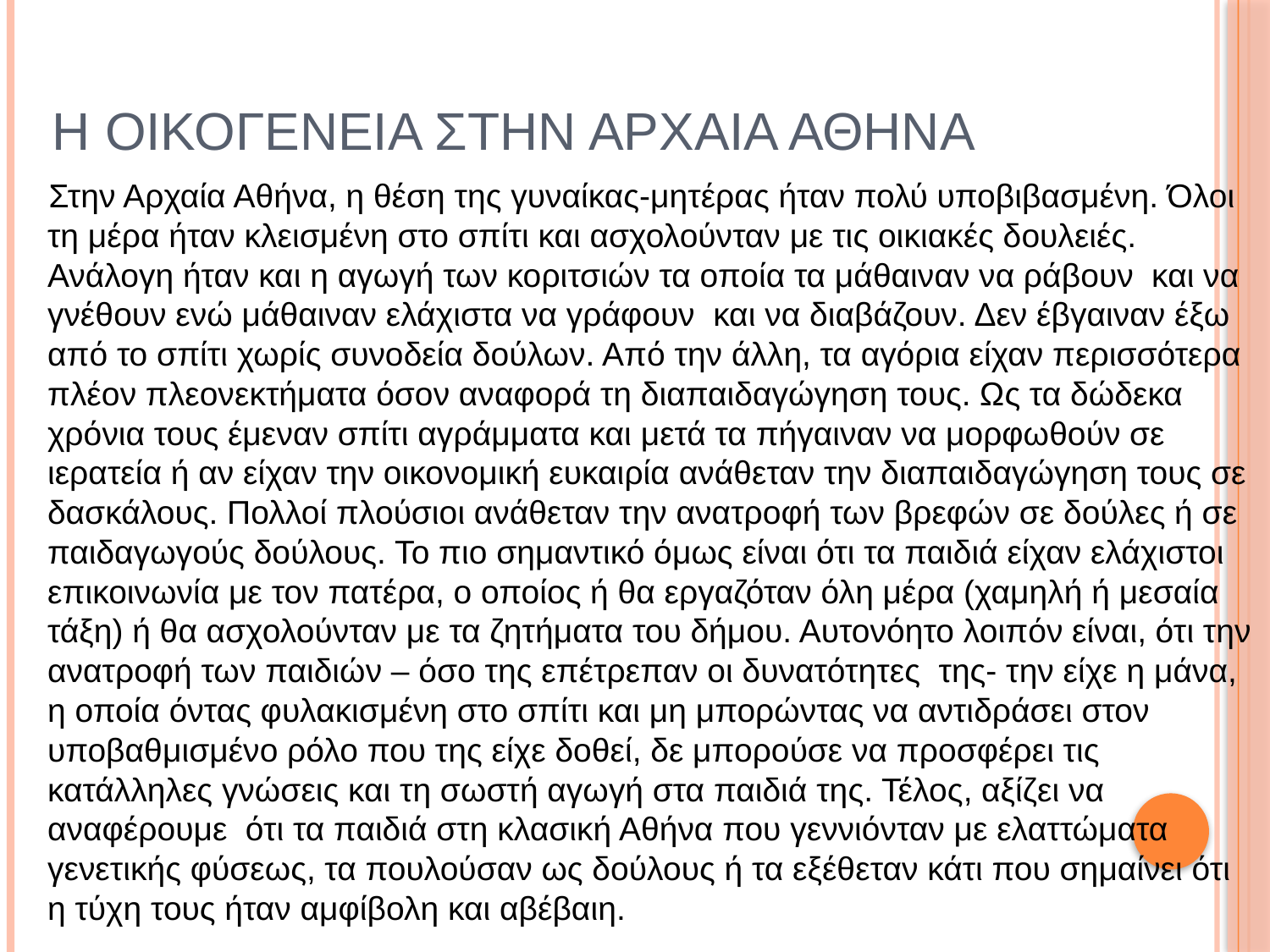

# Η ΟΙΚΟΓΕΝΕΙΑ ΣΤΗΝ ΑΡΧΑΙΑ ΑΘΗΝΑ
    Στην Αρχαία Αθήνα, η θέση της γυναίκας-μητέρας ήταν πολύ υποβιβασμένη. Όλοι τη μέρα ήταν κλεισμένη στο σπίτι και ασχολούνταν με τις οικιακές δουλειές. Ανάλογη ήταν και η αγωγή των κοριτσιών τα οποία τα μάθαιναν να ράβουν  και να γνέθουν ενώ μάθαιναν ελάχιστα να γράφουν  και να διαβάζουν. Δεν έβγαιναν έξω από το σπίτι χωρίς συνοδεία δούλων. Από την άλλη, τα αγόρια είχαν περισσότερα πλέον πλεονεκτήματα όσον αναφορά τη διαπαιδαγώγηση τους. Ως τα δώδεκα χρόνια τους έμεναν σπίτι αγράμματα και μετά τα πήγαιναν να μορφωθούν σε ιερατεία ή αν είχαν την οικονομική ευκαιρία ανάθεταν την διαπαιδαγώγηση τους σε δασκάλους. Πολλοί πλούσιοι ανάθεταν την ανατροφή των βρεφών σε δούλες ή σε παιδαγωγούς δούλους. Το πιο σημαντικό όμως είναι ότι τα παιδιά είχαν ελάχιστοι επικοινωνία με τον πατέρα, ο οποίος ή θα εργαζόταν όλη μέρα (χαμηλή ή μεσαία τάξη) ή θα ασχολούνταν με τα ζητήματα του δήμου. Αυτονόητο λοιπόν είναι, ότι την ανατροφή των παιδιών – όσο της επέτρεπαν οι δυνατότητες  της- την είχε η μάνα, η οποία όντας φυλακισμένη στο σπίτι και μη μπορώντας να αντιδράσει στον υποβαθμισμένο ρόλο που της είχε δοθεί, δε μπορούσε να προσφέρει τις κατάλληλες γνώσεις και τη σωστή αγωγή στα παιδιά της. Τέλος, αξίζει να αναφέρουμε  ότι τα παιδιά στη κλασική Αθήνα που γεννιόνταν με ελαττώματα γενετικής φύσεως, τα πουλούσαν ως δούλους ή τα εξέθεταν κάτι που σημαίνει ότι η τύχη τους ήταν αμφίβολη και αβέβαιη.